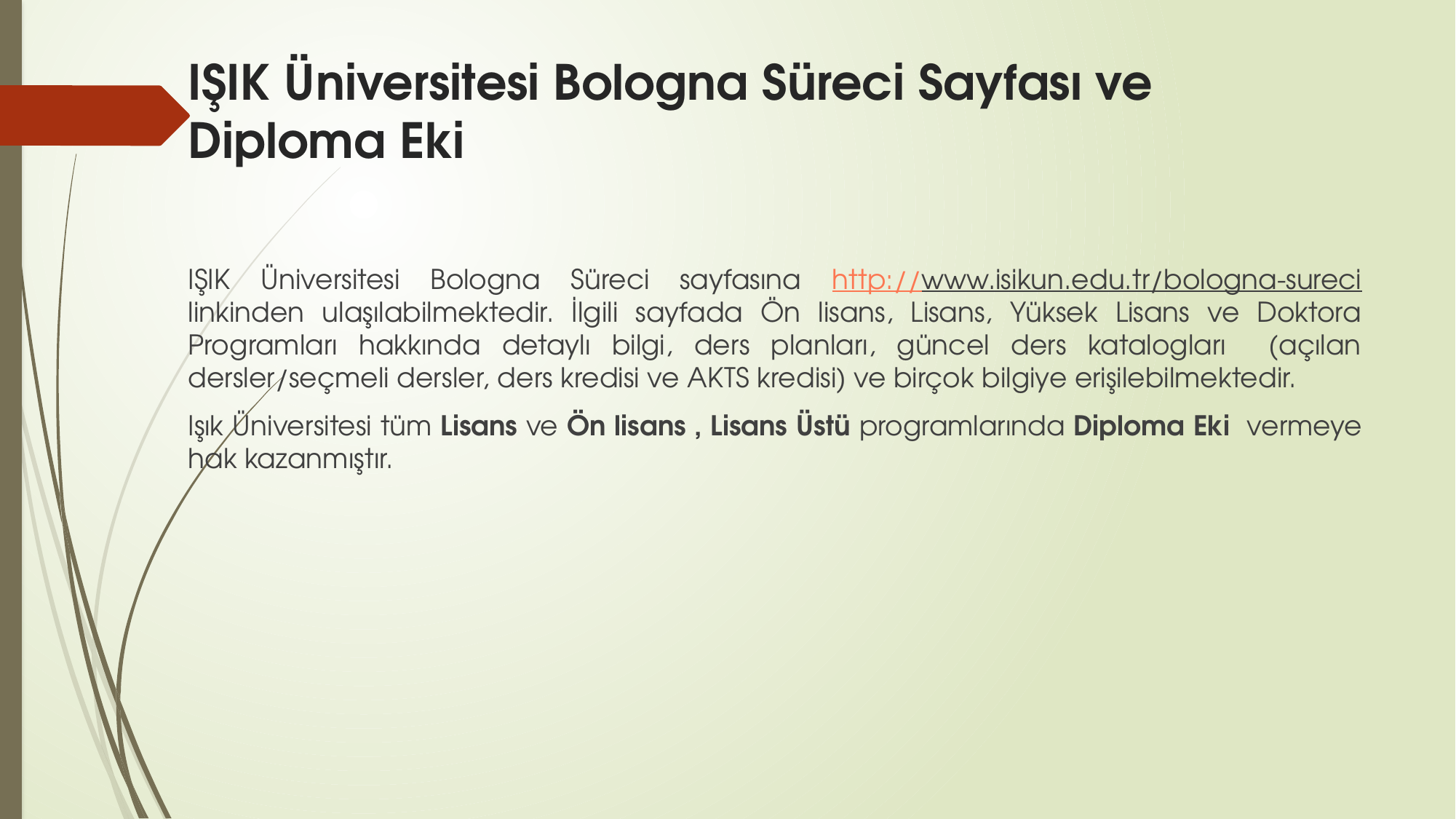

# IŞIK Üniversitesi Bologna Süreci Sayfası ve Diploma Eki

IŞIK Üniversitesi Bologna Süreci sayfasına http://www.isikun.edu.tr/bologna-sureci linkinden ulaşılabilmektedir. İlgili sayfada Ön lisans, Lisans, Yüksek Lisans ve Doktora Programları hakkında detaylı bilgi, ders planları, güncel ders katalogları  (açılan dersler/seçmeli dersler, ders kredisi ve AKTS kredisi) ve birçok bilgiye erişilebilmektedir.
Işık Üniversitesi tüm Lisans ve Ön lisans , Lisans Üstü programlarında Diploma Eki  vermeye hak kazanmıştır.